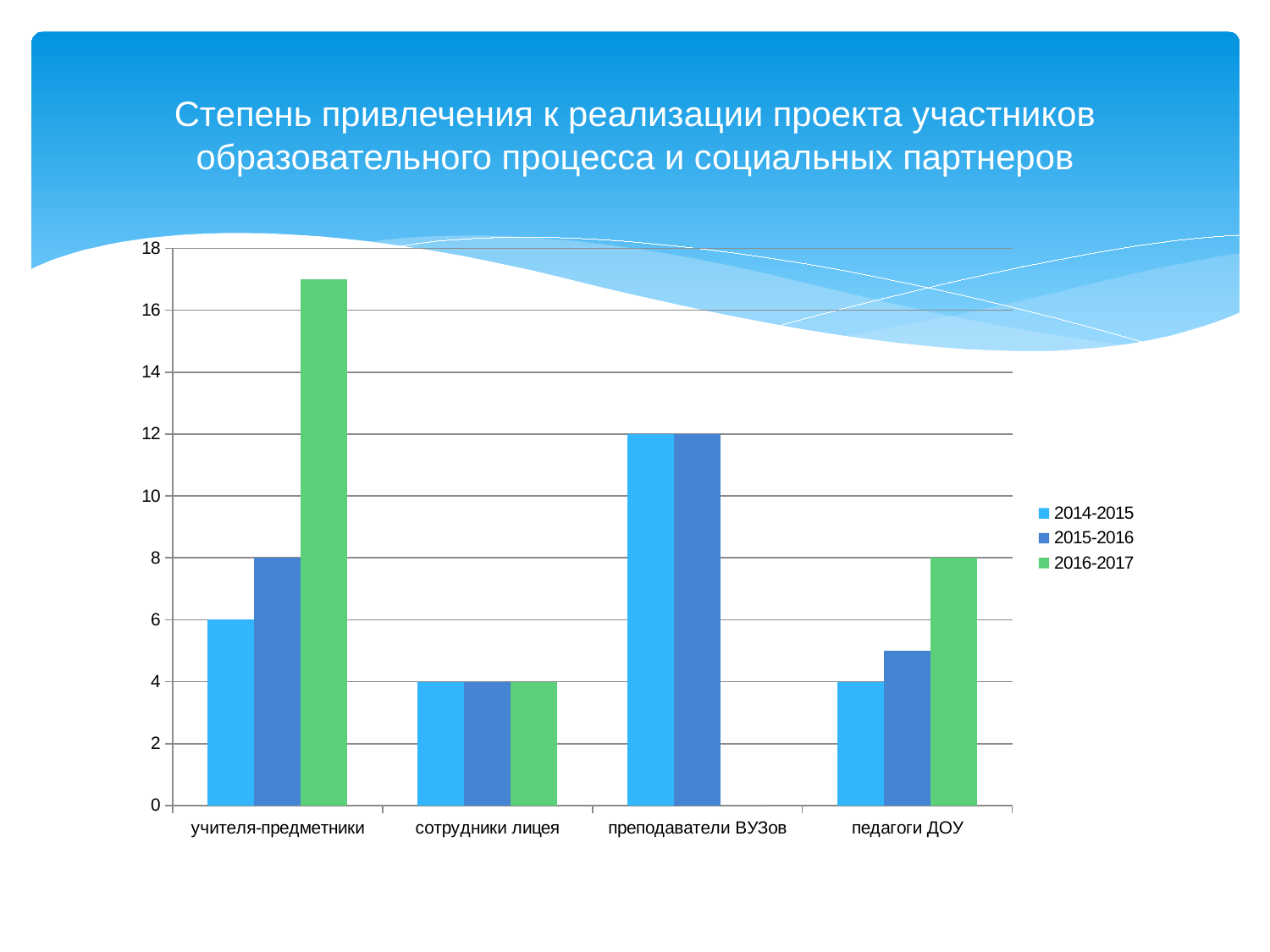

# Степень привлечения к реализации проекта участников образовательного процесса и социальных партнеров

### Chart

| Category | 2014-2015 | 2015-2016 | 2016-2017 |
|---|---|---|---|
| учителя-предметники | 6.0 | 8.0 | 17.0 |
| сотрудники лицея | 4.0 | 4.0 | 4.0 |
| преподаватели ВУЗов | 12.0 | 12.0 | 0.0 |
| педагоги ДОУ | 4.0 | 5.0 | 8.0 |